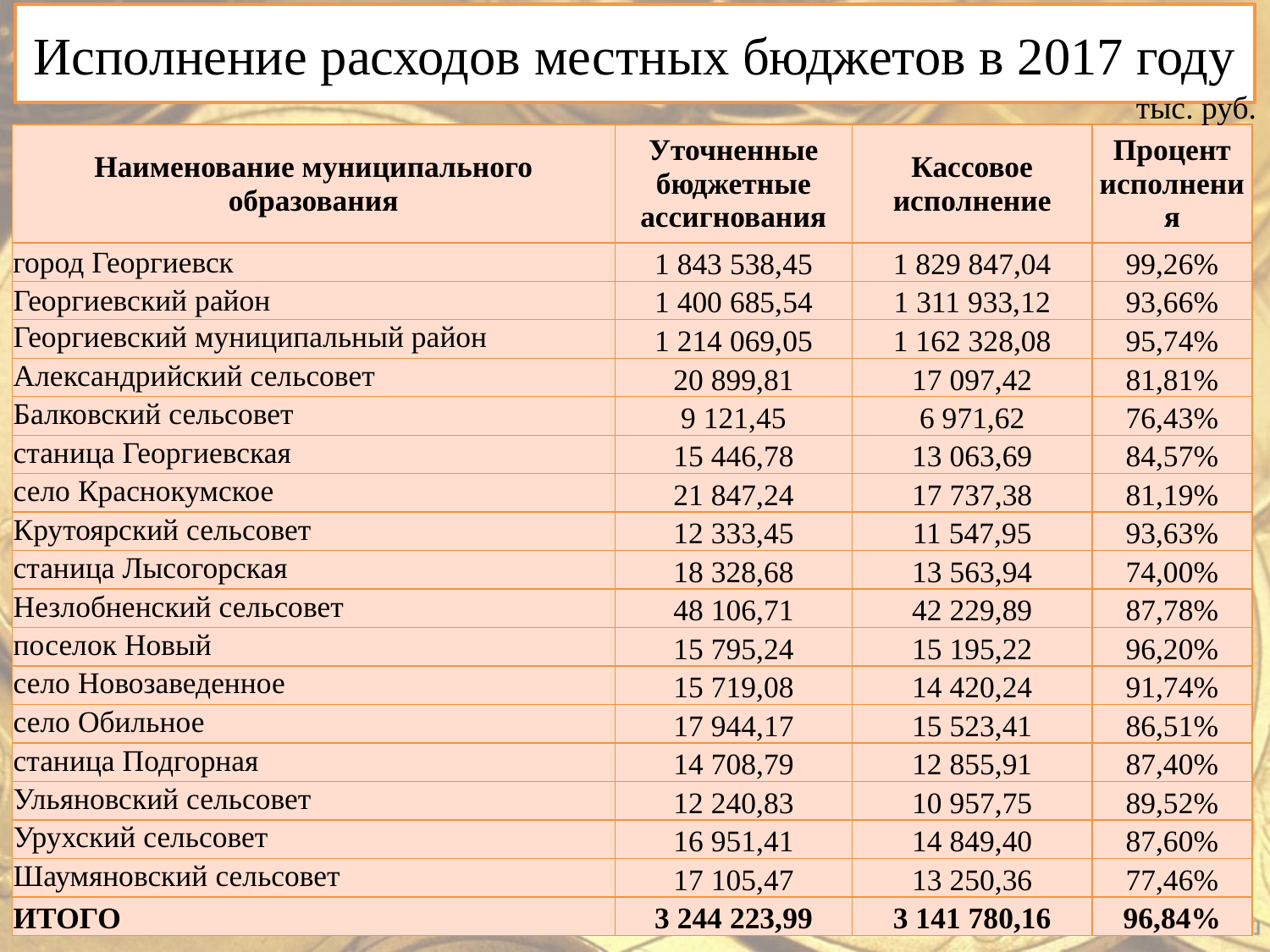

# Исполнение расходов местных бюджетов в 2017 году
тыс. руб.
| Наименование муниципального образования | Уточненные бюджетные ассигнования | Кассовое исполнение | Процент исполнения |
| --- | --- | --- | --- |
| город Георгиевск | 1 843 538,45 | 1 829 847,04 | 99,26% |
| Георгиевский район | 1 400 685,54 | 1 311 933,12 | 93,66% |
| Георгиевский муниципальный район | 1 214 069,05 | 1 162 328,08 | 95,74% |
| Александрийский сельсовет | 20 899,81 | 17 097,42 | 81,81% |
| Балковский сельсовет | 9 121,45 | 6 971,62 | 76,43% |
| станица Георгиевская | 15 446,78 | 13 063,69 | 84,57% |
| село Краснокумское | 21 847,24 | 17 737,38 | 81,19% |
| Крутоярский сельсовет | 12 333,45 | 11 547,95 | 93,63% |
| станица Лысогорская | 18 328,68 | 13 563,94 | 74,00% |
| Незлобненский сельсовет | 48 106,71 | 42 229,89 | 87,78% |
| поселок Новый | 15 795,24 | 15 195,22 | 96,20% |
| село Новозаведенное | 15 719,08 | 14 420,24 | 91,74% |
| село Обильное | 17 944,17 | 15 523,41 | 86,51% |
| станица Подгорная | 14 708,79 | 12 855,91 | 87,40% |
| Ульяновский сельсовет | 12 240,83 | 10 957,75 | 89,52% |
| Урухский сельсовет | 16 951,41 | 14 849,40 | 87,60% |
| Шаумяновский сельсовет | 17 105,47 | 13 250,36 | 77,46% |
| ИТОГО | 3 244 223,99 | 3 141 780,16 | 96,84% |